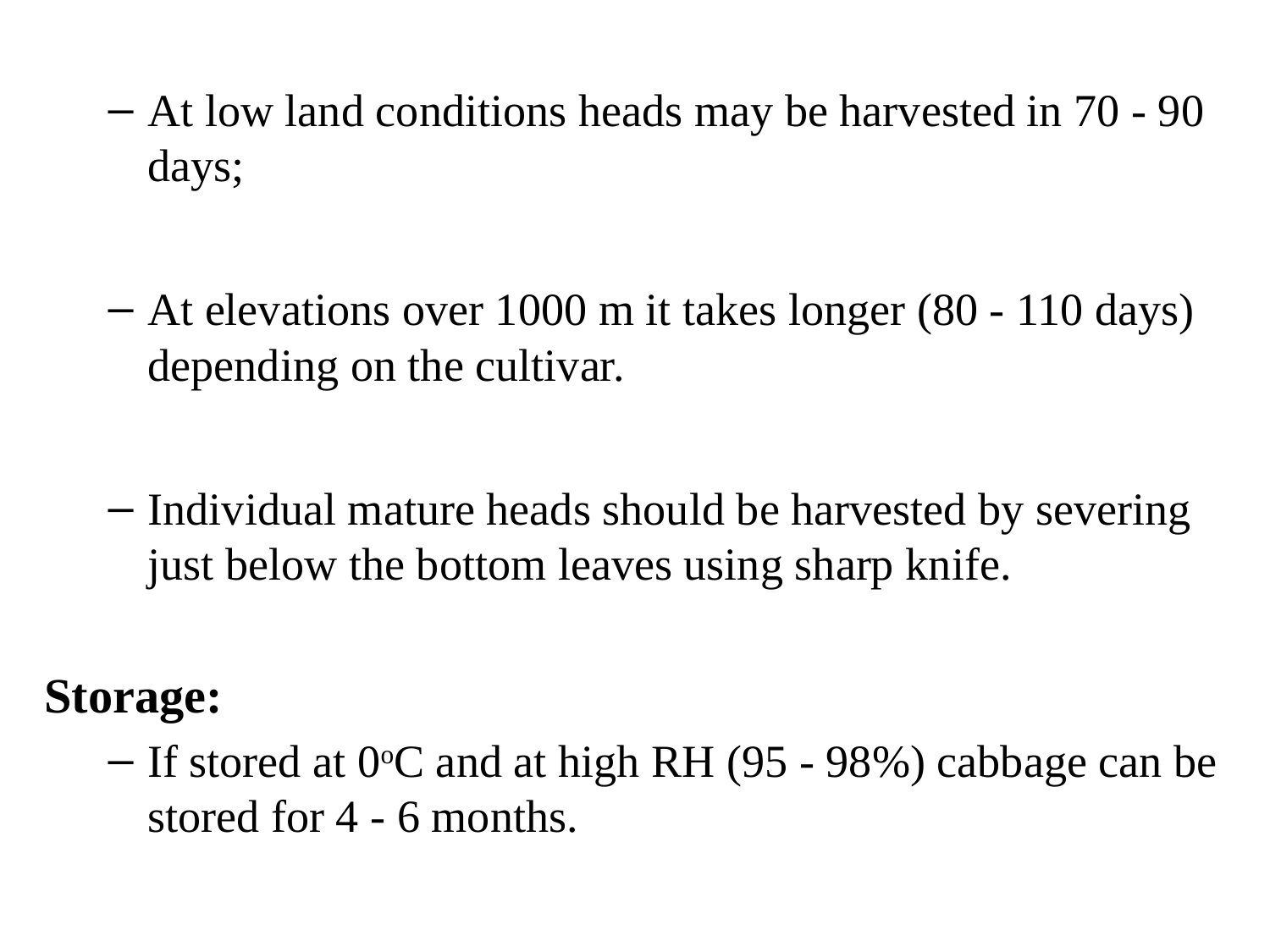

At low land conditions heads may be harvested in 70 - 90 days;

At elevations over 1000 m it takes longer (80 - 110 days) depending on the cultivar.

Individual mature heads should be harvested by severing just below the bottom leaves using sharp knife.

Storage:
If stored at 0oC and at high RH (95 - 98%) cabbage can be stored for 4 - 6 months.